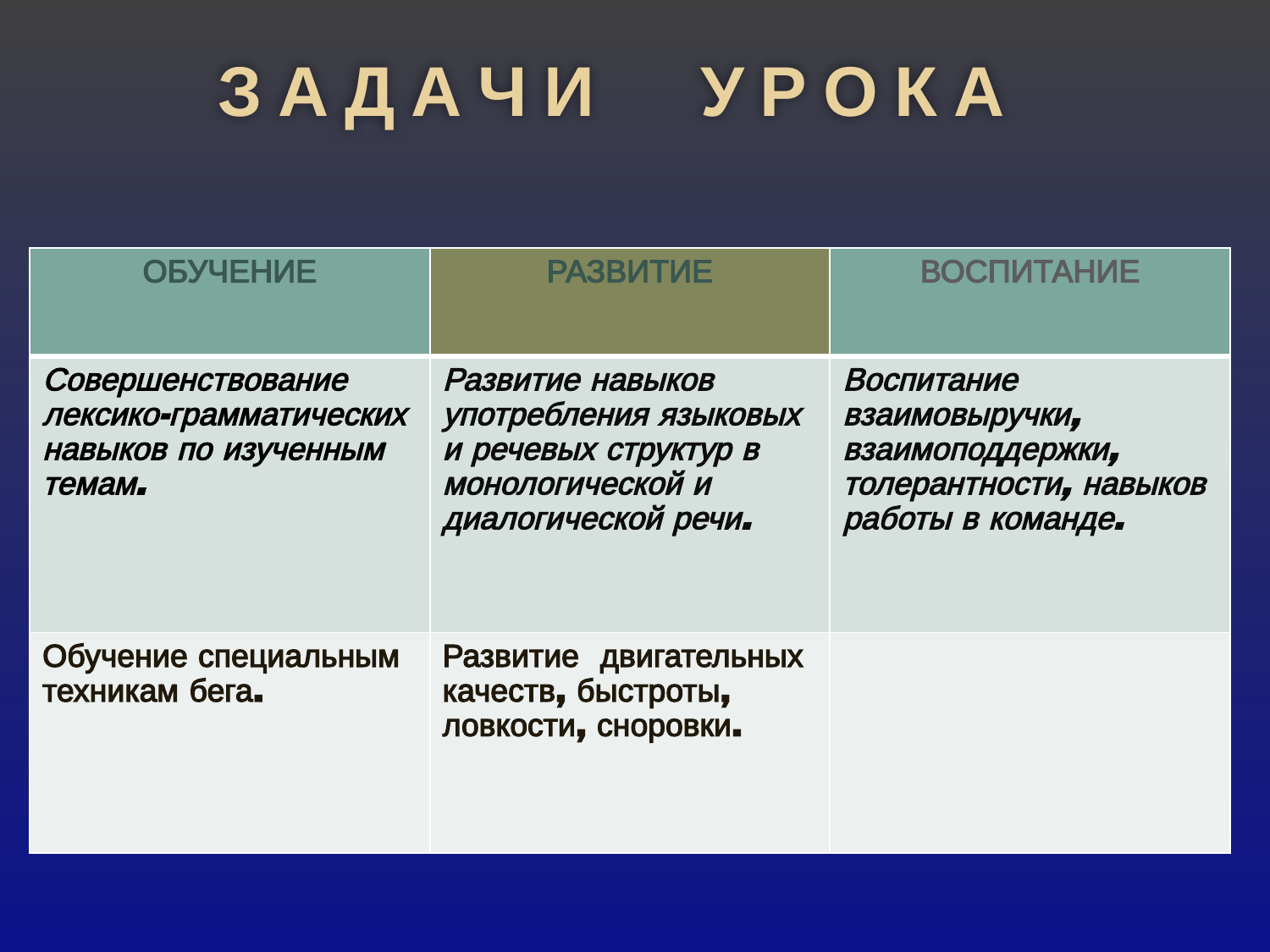

З А Д А Ч И      У Р О К А
| ОБУЧЕНИЕ | РАЗВИТИЕ | ВОСПИТАНИЕ |
| --- | --- | --- |
| Совершенствование лексико-грамматических навыков по изученным темам. | Развитие навыков употребления языковых и речевых структур в монологической и диалогической речи. | Воспитание взаимовыручки, взаимоподдержки, толерантности, навыков работы в команде. |
| Обучение специальным техникам бега. | Развитие двигательных качеств, быстроты, ловкости, сноровки. |  |